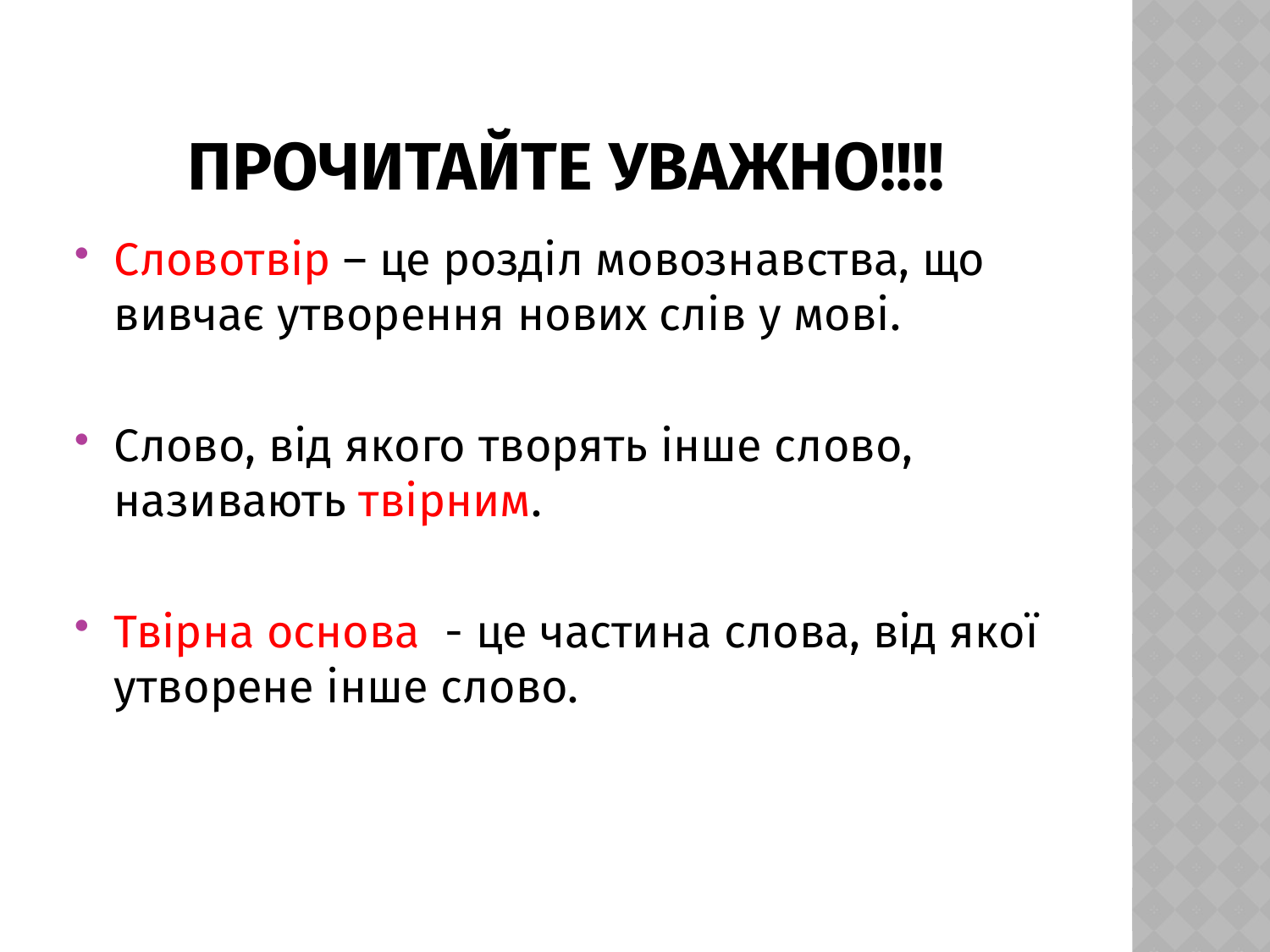

# Прочитайте уважно!!!!
Словотвір – це розділ мовознавства, що вивчає утворення нових слів у мові.

Слово, від якого творять інше слово, називають твірним.

Твірна основа  - це частина слова, від якої утворене інше слово.